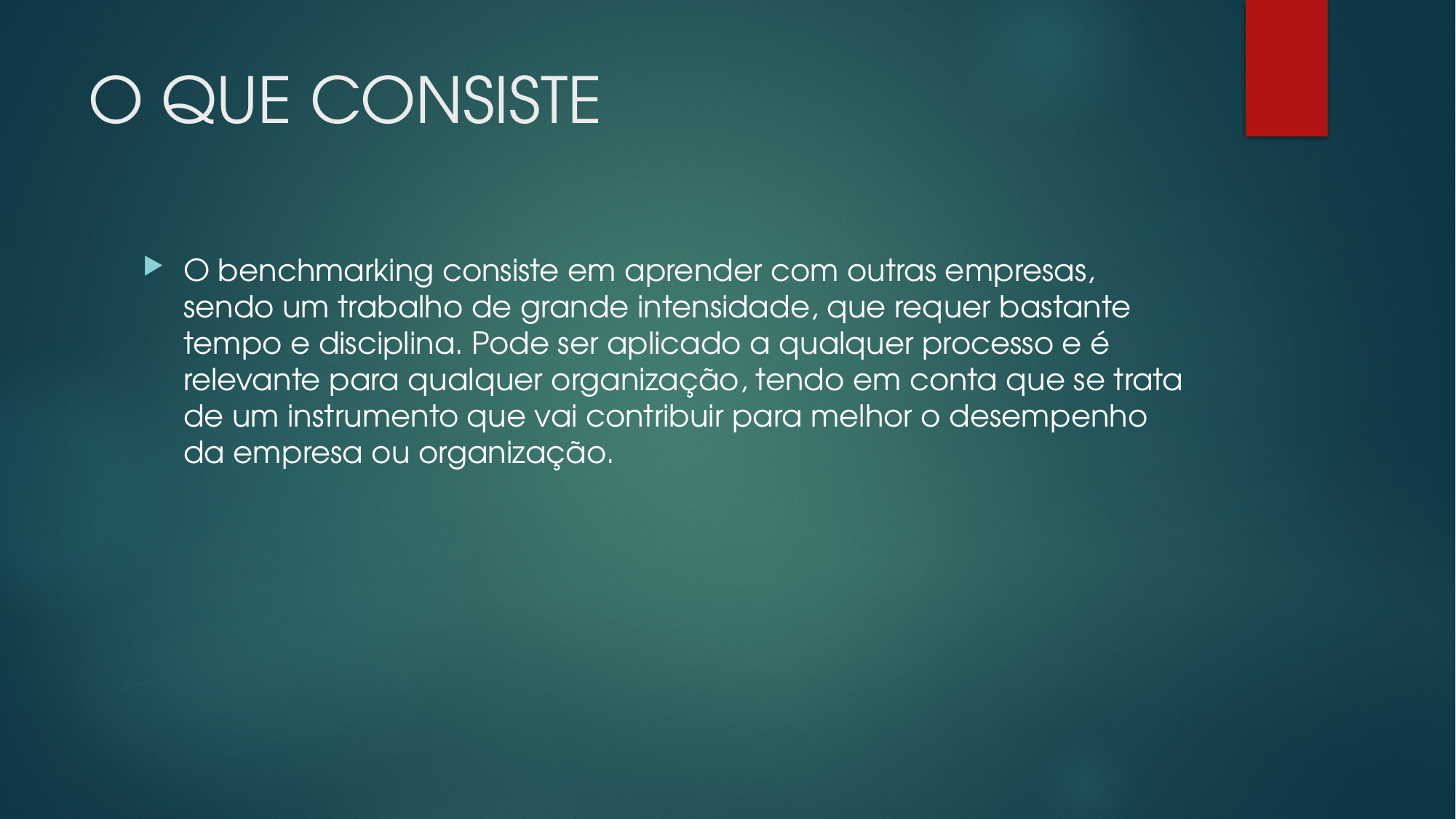

# O QUE CONSISTE
O benchmarking consiste em aprender com outras empresas, sendo um trabalho de grande intensidade, que requer bastante tempo e disciplina. Pode ser aplicado a qualquer processo e é relevante para qualquer organização, tendo em conta que se trata de um instrumento que vai contribuir para melhor o desempenho da empresa ou organização.